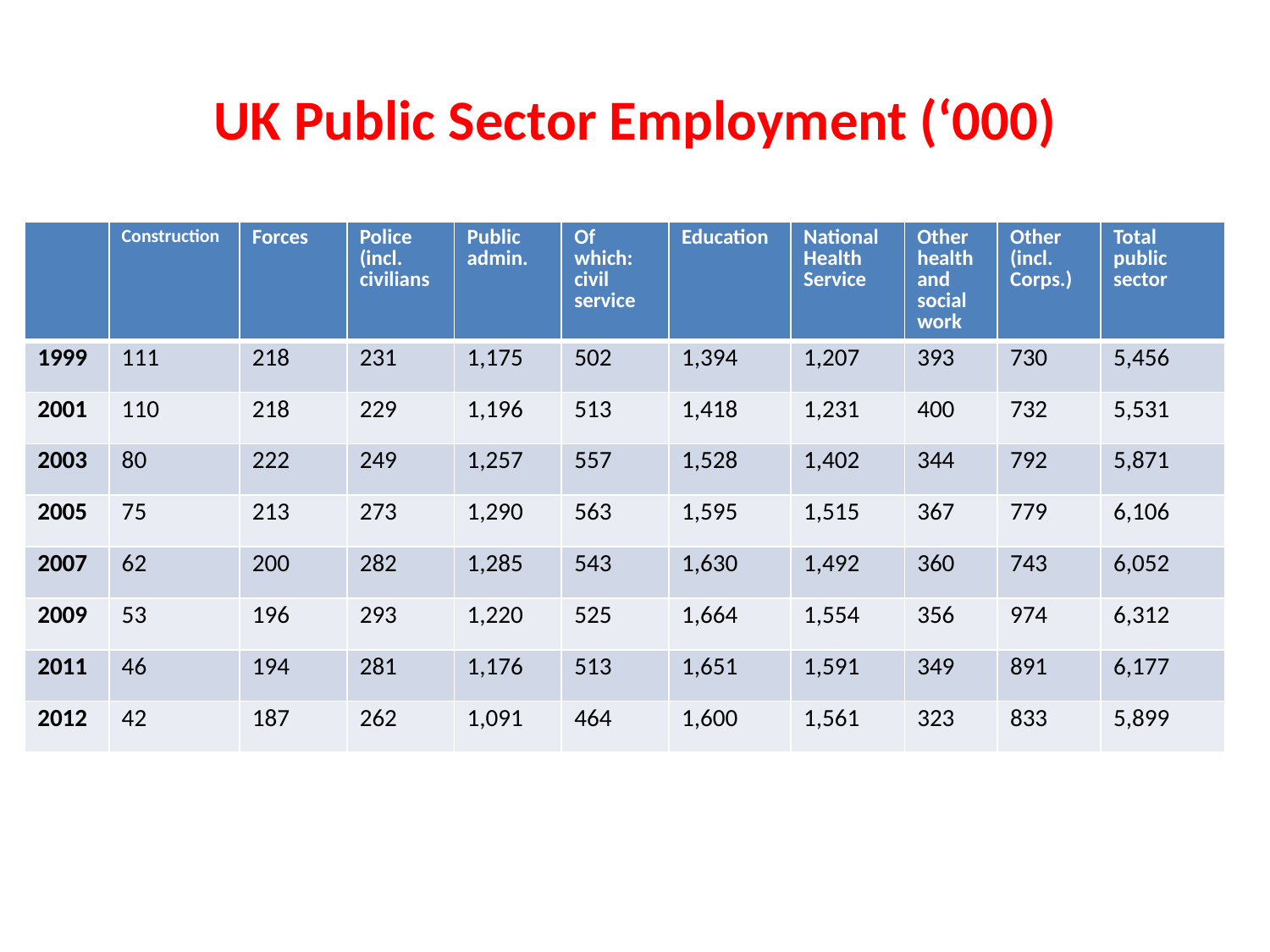

# UK Public Sector Employment (‘000)
|  | Construction | Forces | Police (incl. civilians | Public admin. | Of which: civil service | Education | National Health Service | Other health and social work | Other (incl. Corps.) | Total public sector |
| --- | --- | --- | --- | --- | --- | --- | --- | --- | --- | --- |
| 1999 | 111 | 218 | 231 | 1,175 | 502 | 1,394 | 1,207 | 393 | 730 | 5,456 |
| 2001 | 110 | 218 | 229 | 1,196 | 513 | 1,418 | 1,231 | 400 | 732 | 5,531 |
| 2003 | 80 | 222 | 249 | 1,257 | 557 | 1,528 | 1,402 | 344 | 792 | 5,871 |
| 2005 | 75 | 213 | 273 | 1,290 | 563 | 1,595 | 1,515 | 367 | 779 | 6,106 |
| 2007 | 62 | 200 | 282 | 1,285 | 543 | 1,630 | 1,492 | 360 | 743 | 6,052 |
| 2009 | 53 | 196 | 293 | 1,220 | 525 | 1,664 | 1,554 | 356 | 974 | 6,312 |
| 2011 | 46 | 194 | 281 | 1,176 | 513 | 1,651 | 1,591 | 349 | 891 | 6,177 |
| 2012 | 42 | 187 | 262 | 1,091 | 464 | 1,600 | 1,561 | 323 | 833 | 5,899 |